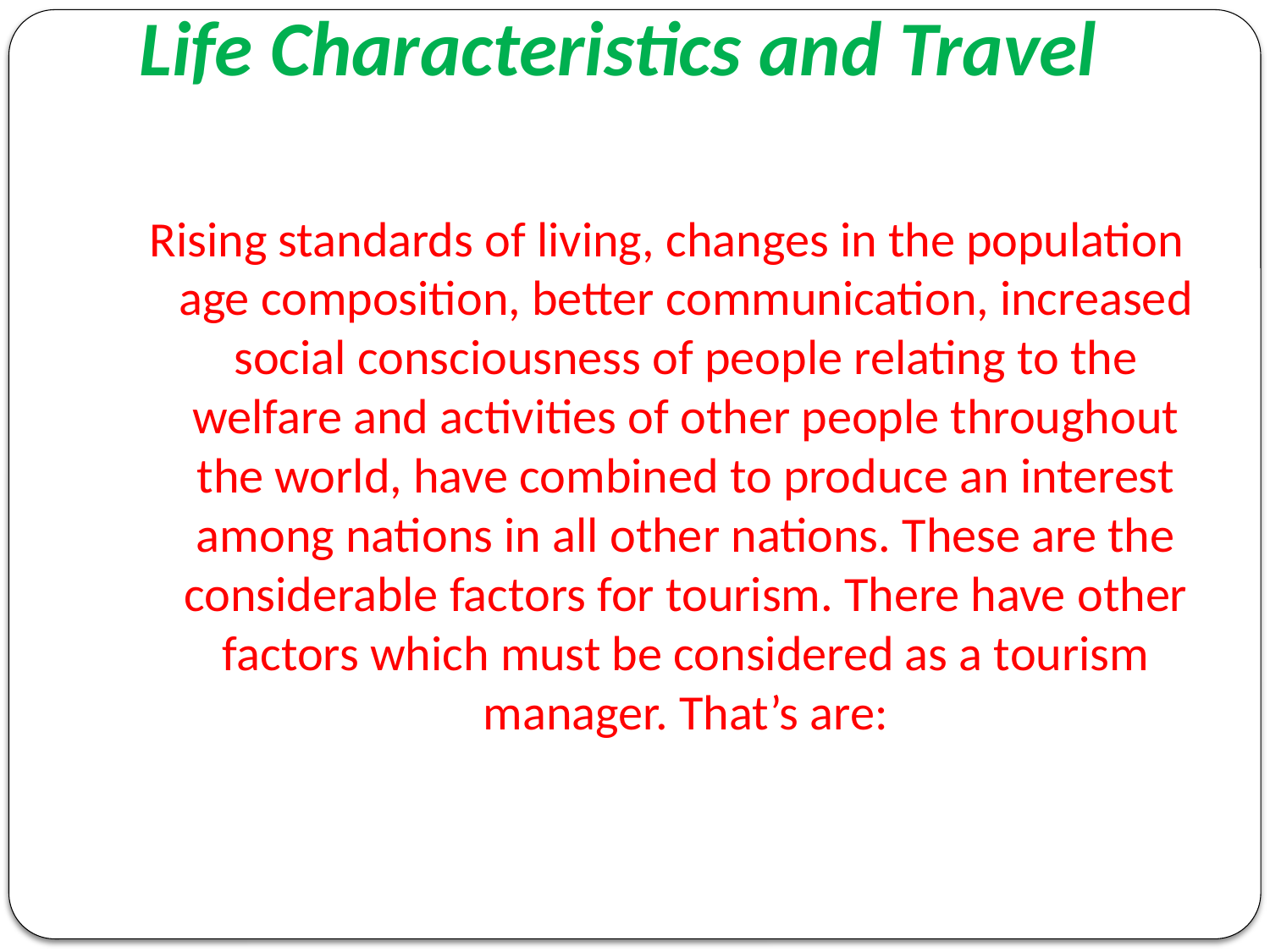

# Life Characteristics and Travel
Rising standards of living, changes in the population age composition, better communication, increased social consciousness of people relating to the welfare and activities of other people throughout the world, have combined to produce an interest among nations in all other nations. These are the considerable factors for tourism. There have other factors which must be considered as a tourism manager. That’s are: